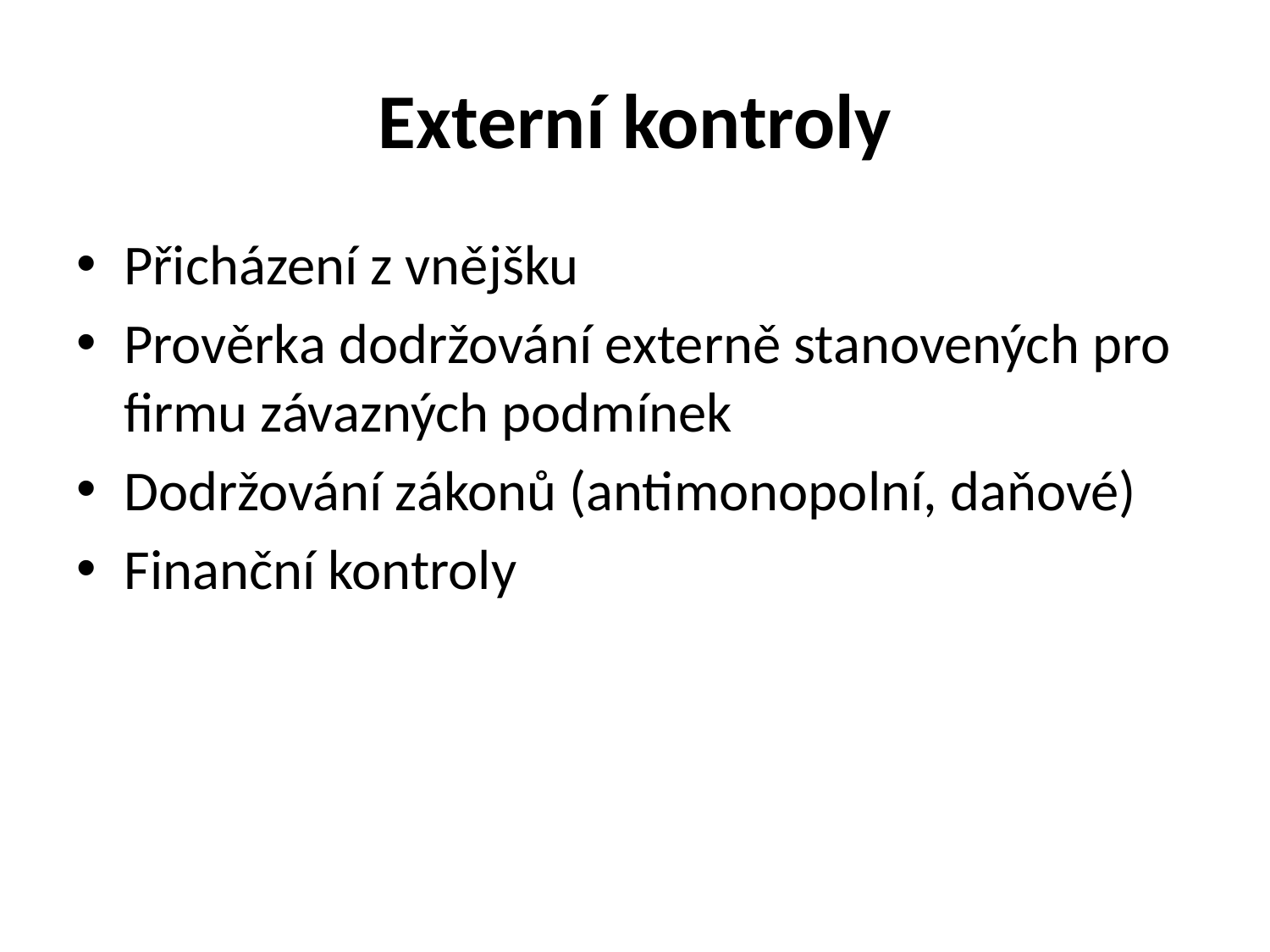

# Externí kontroly
Přicházení z vnějšku
Prověrka dodržování externě stanovených pro firmu závazných podmínek
Dodržování zákonů (antimonopolní, daňové)
Finanční kontroly